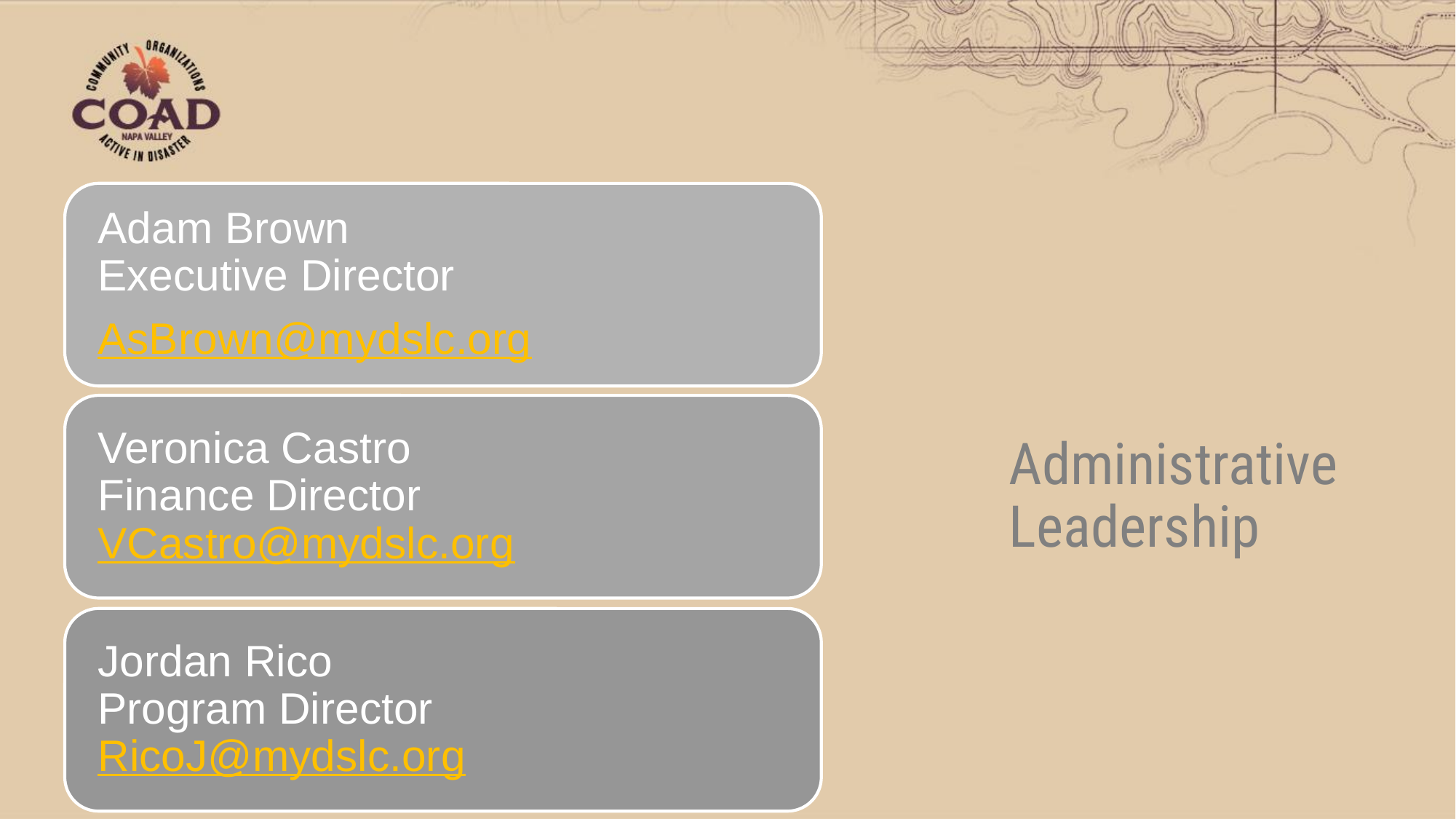

Adam Brown
Executive Director
AsBrown@mydslc.org
Veronica Castro
Finance Director
VCastro@mydslc.org
Jordan Rico
Program Director
RicoJ@mydslc.org
# Administrative Leadership